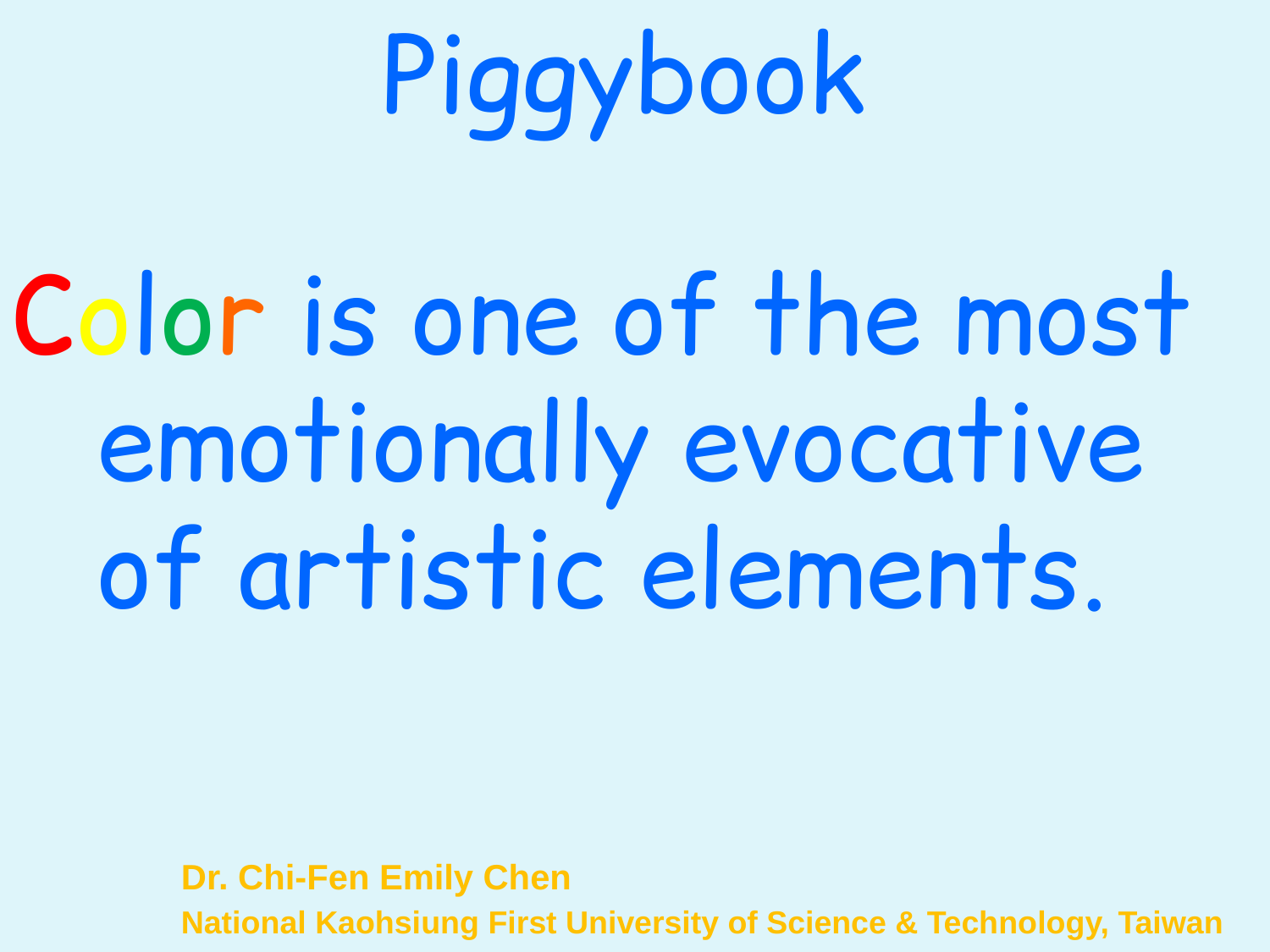

Piggybook

Color is one of the most emotionally evocative of artistic elements.
Dr. Chi-Fen Emily Chen
National Kaohsiung First University of Science & Technology, Taiwan